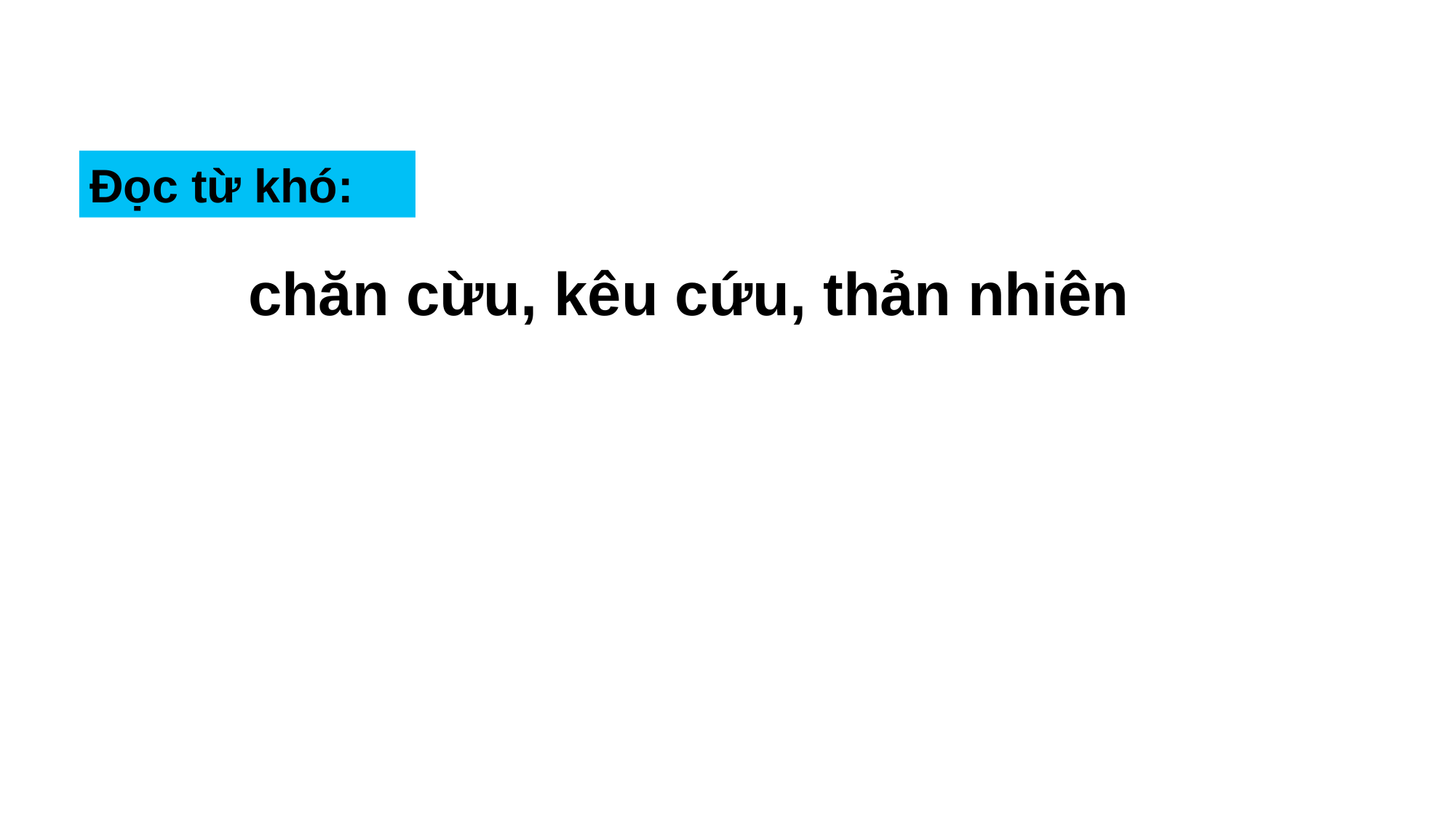

Đọc từ khó:
chăn cừu, kêu cứu, thản nhiên